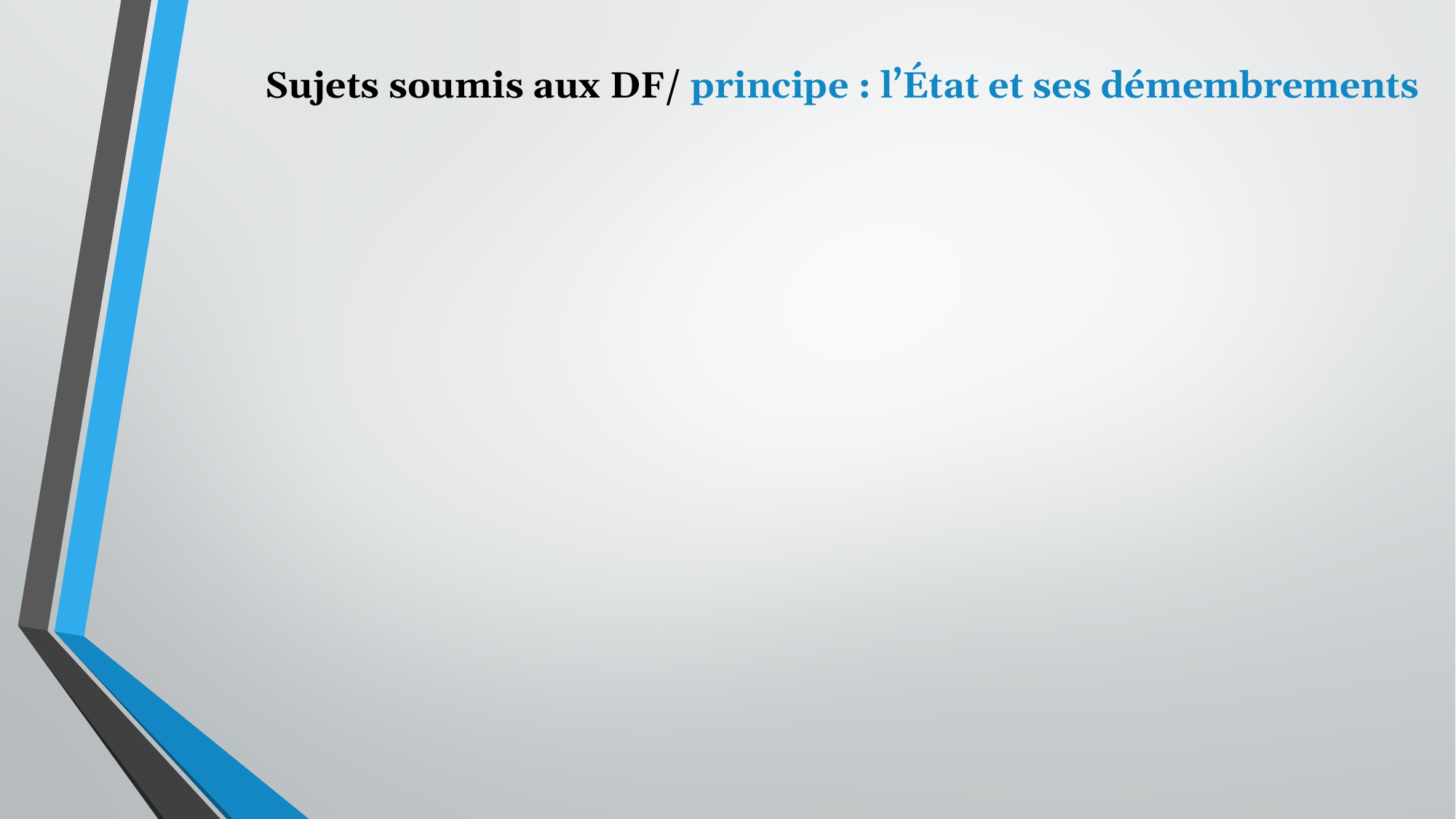

Sujets soumis aux DF/ principe : l’État et ses démembrements